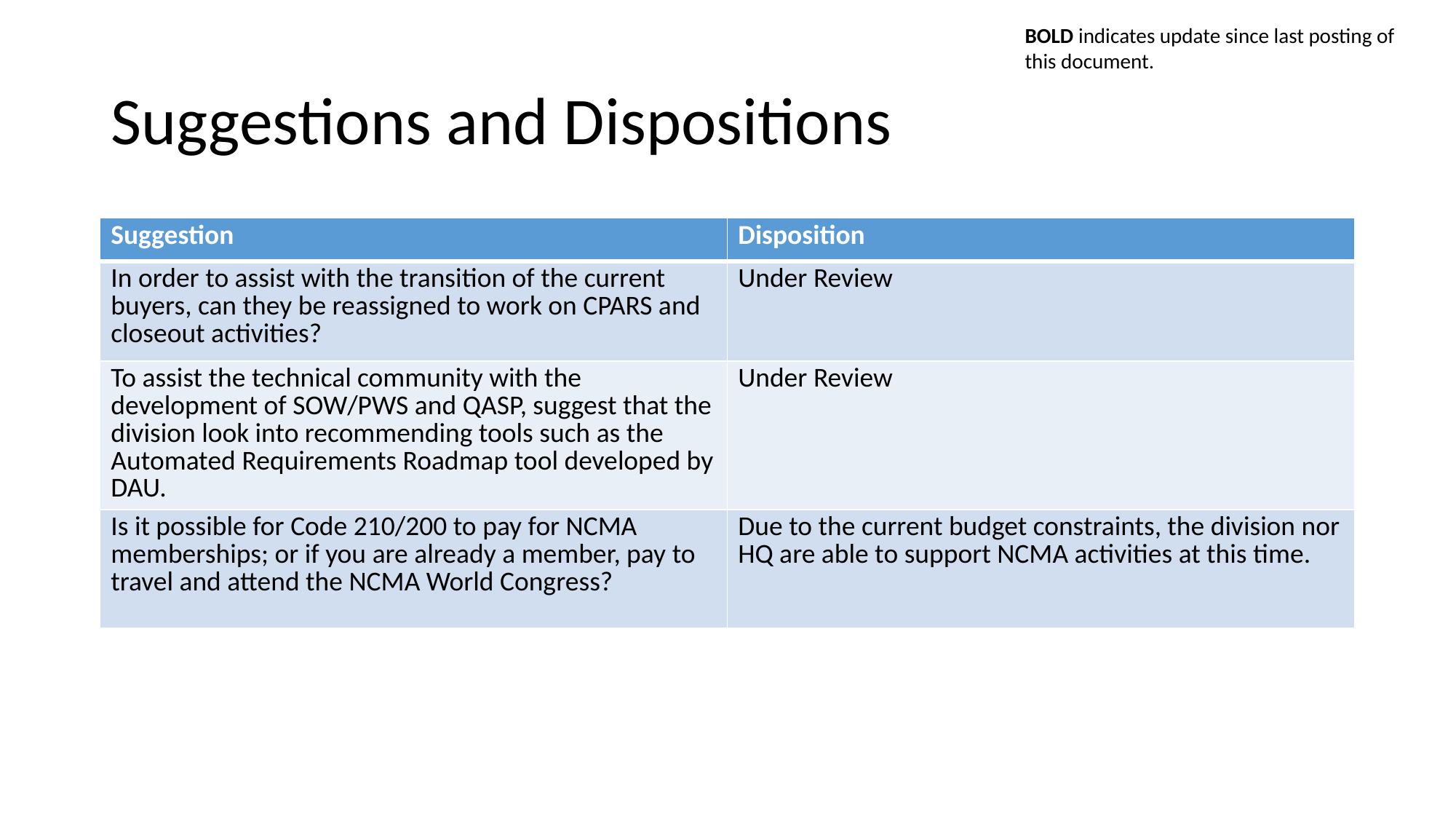

BOLD indicates update since last posting of this document.
# Suggestions and Dispositions
| Suggestion | Disposition |
| --- | --- |
| In order to assist with the transition of the current buyers, can they be reassigned to work on CPARS and closeout activities? | Under Review |
| To assist the technical community with the development of SOW/PWS and QASP, suggest that the division look into recommending tools such as the Automated Requirements Roadmap tool developed by DAU. | Under Review |
| Is it possible for Code 210/200 to pay for NCMA memberships; or if you are already a member, pay to travel and attend the NCMA World Congress? | Due to the current budget constraints, the division nor HQ are able to support NCMA activities at this time. |